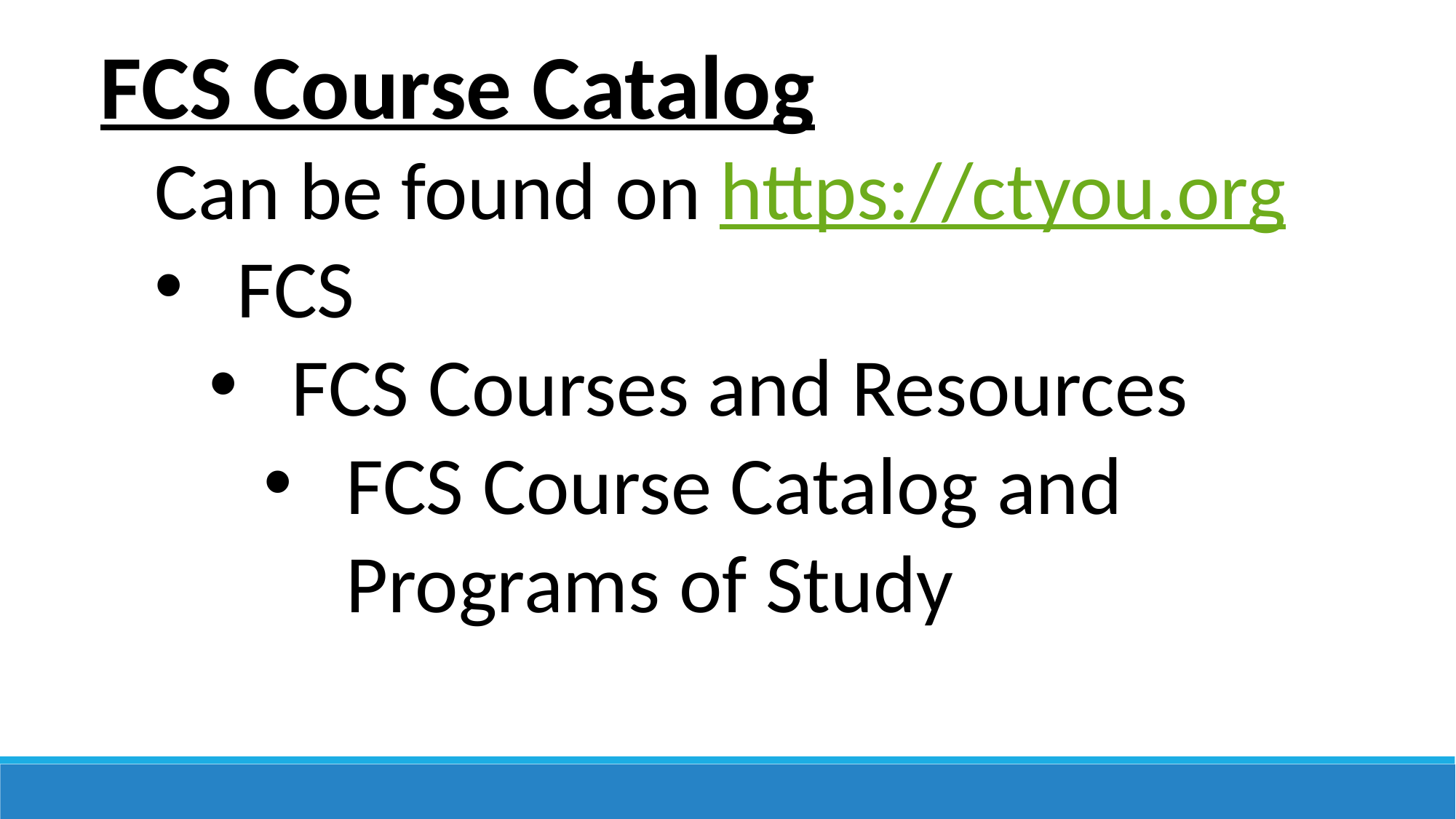

FCS Course Catalog
Can be found on https://ctyou.org
FCS
FCS Courses and Resources
FCS Course Catalog and Programs of Study